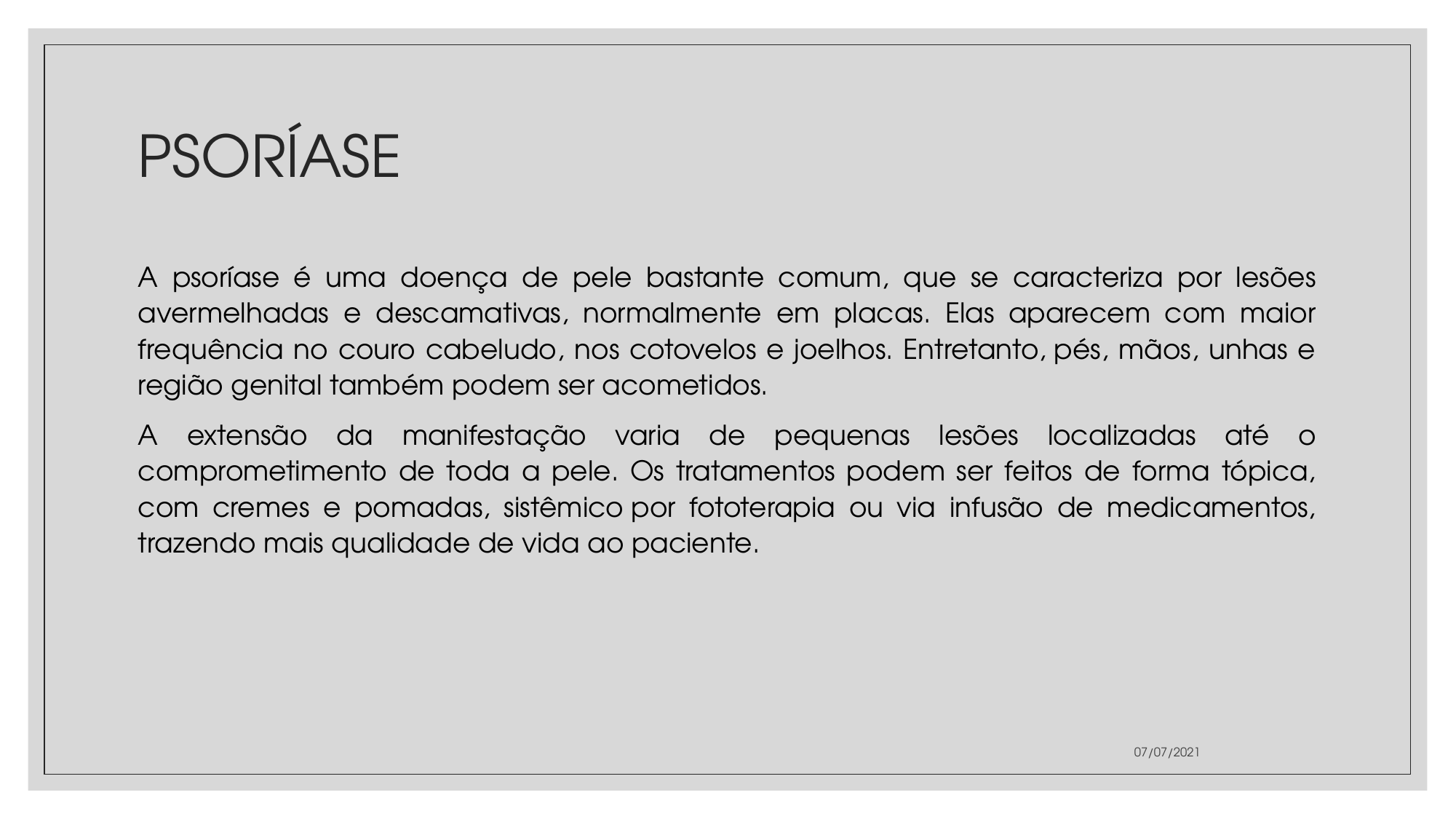

# PSORÍASE
A psoríase é uma doença de pele bastante comum, que se caracteriza por lesões avermelhadas e descamativas, normalmente em placas. Elas aparecem com maior frequência no couro cabeludo, nos cotovelos e joelhos. Entretanto, pés, mãos, unhas e região genital também podem ser acometidos.
A extensão da manifestação varia de pequenas lesões localizadas até o comprometimento de toda a pele. Os tratamentos podem ser feitos de forma tópica, com cremes e pomadas, sistêmico por fototerapia ou via infusão de medicamentos, trazendo mais qualidade de vida ao paciente.

07/07/2021